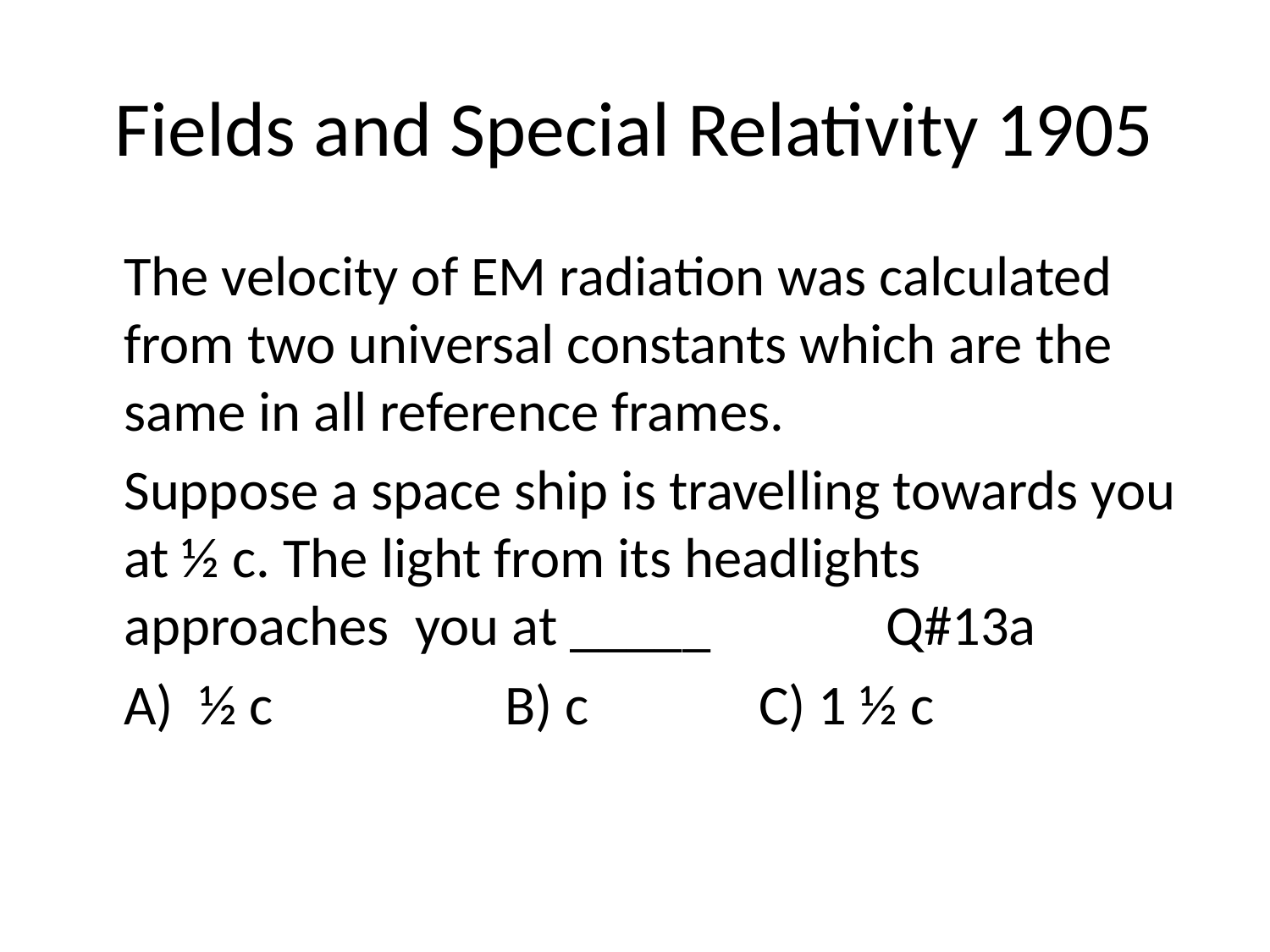

# Fields and Special Relativity 1905
	The velocity of EM radiation was calculated from two universal constants which are the same in all reference frames.
	Suppose a space ship is travelling towards you at ½ c. The light from its headlights approaches  you at _____		Q#13a
	A)  ½ c		B) c		C) 1 ½ c